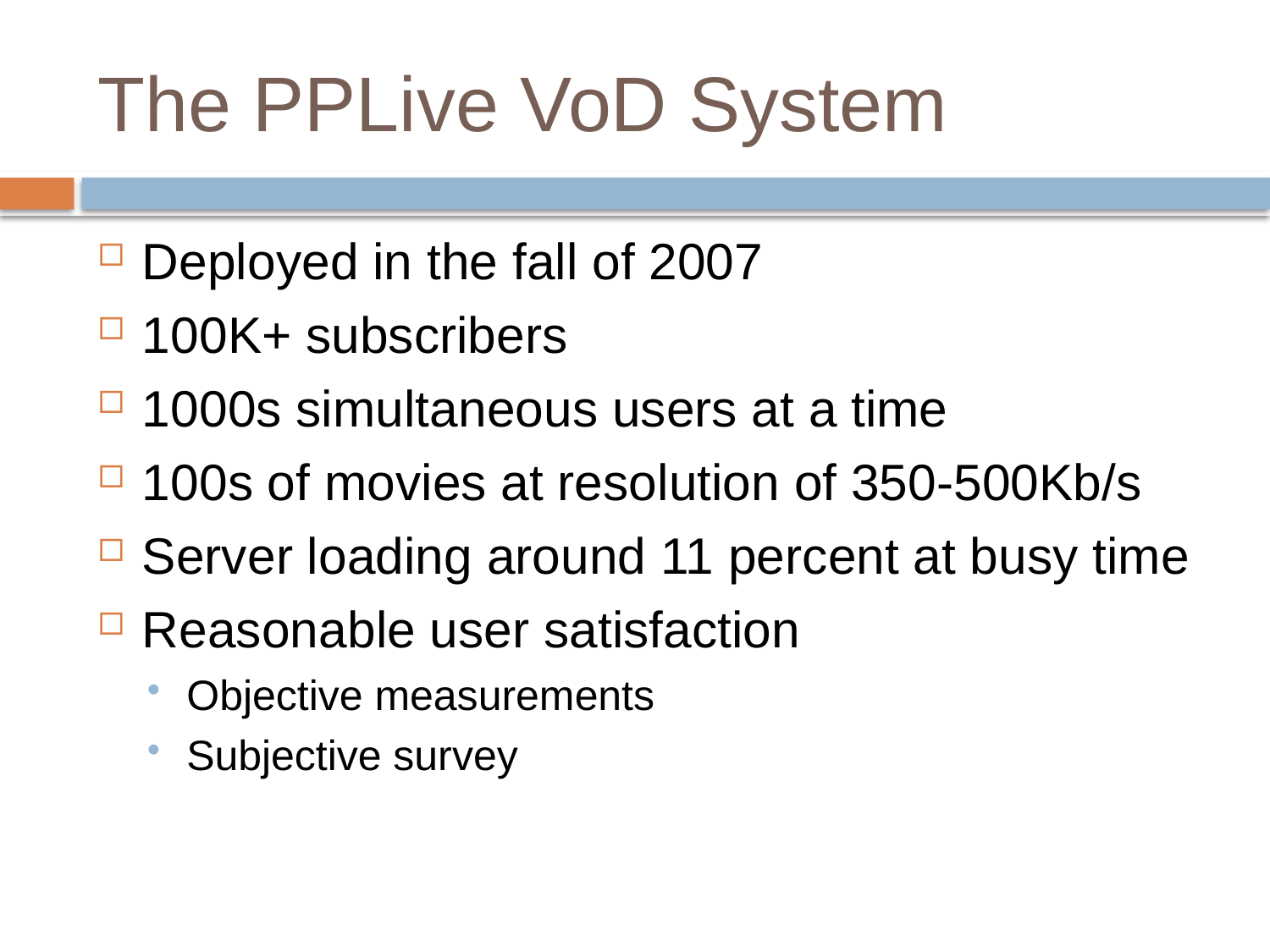

The PPLive VoD System
Deployed in the fall of 2007
100K+ subscribers
1000s simultaneous users at a time
100s of movies at resolution of 350-500Kb/s
Server loading around 11 percent at busy time
Reasonable user satisfaction
Objective measurements
Subjective survey